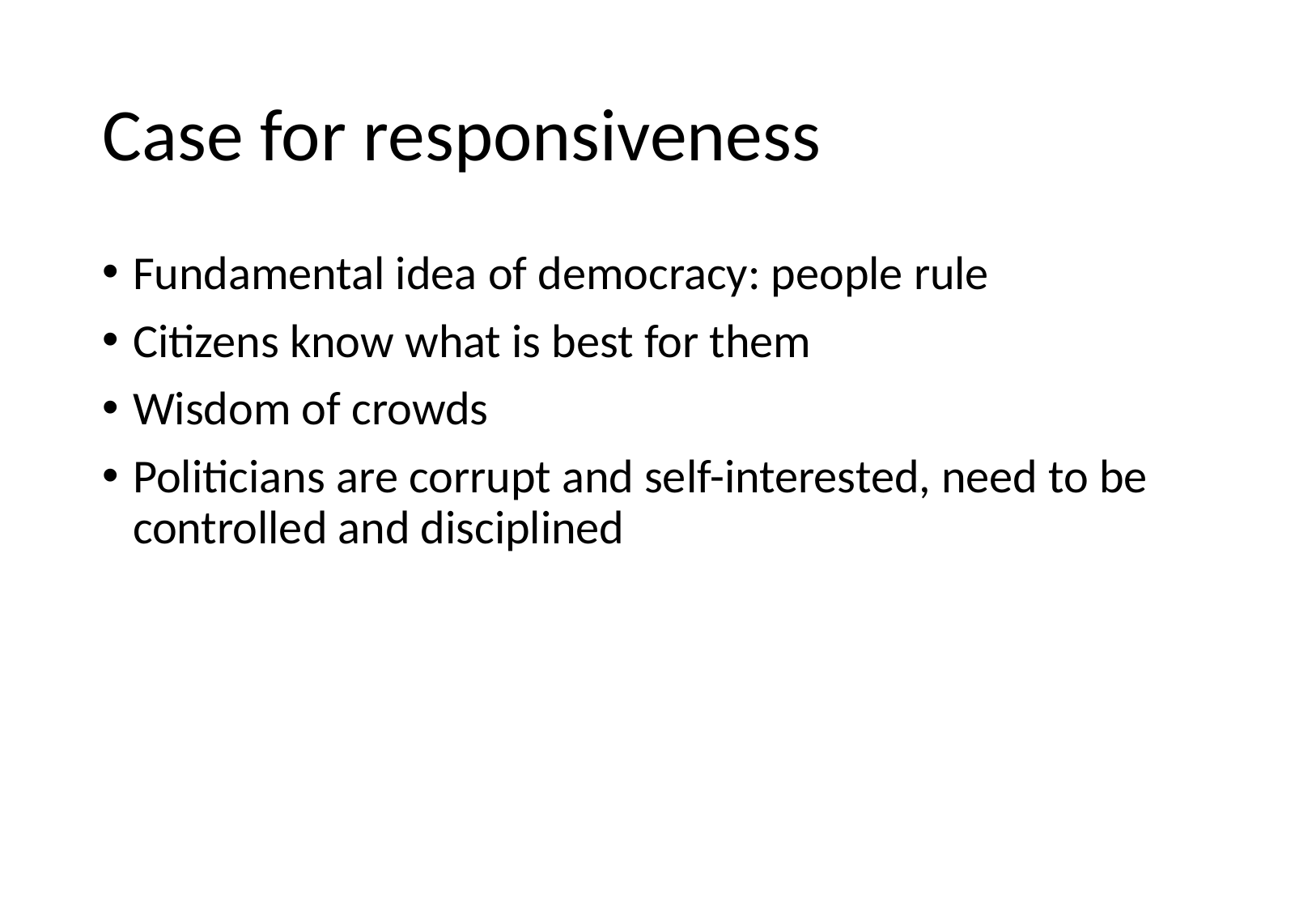

# Case for responsiveness
Fundamental idea of democracy: people rule
Citizens know what is best for them
Wisdom of crowds
Politicians are corrupt and self-interested, need to be controlled and disciplined